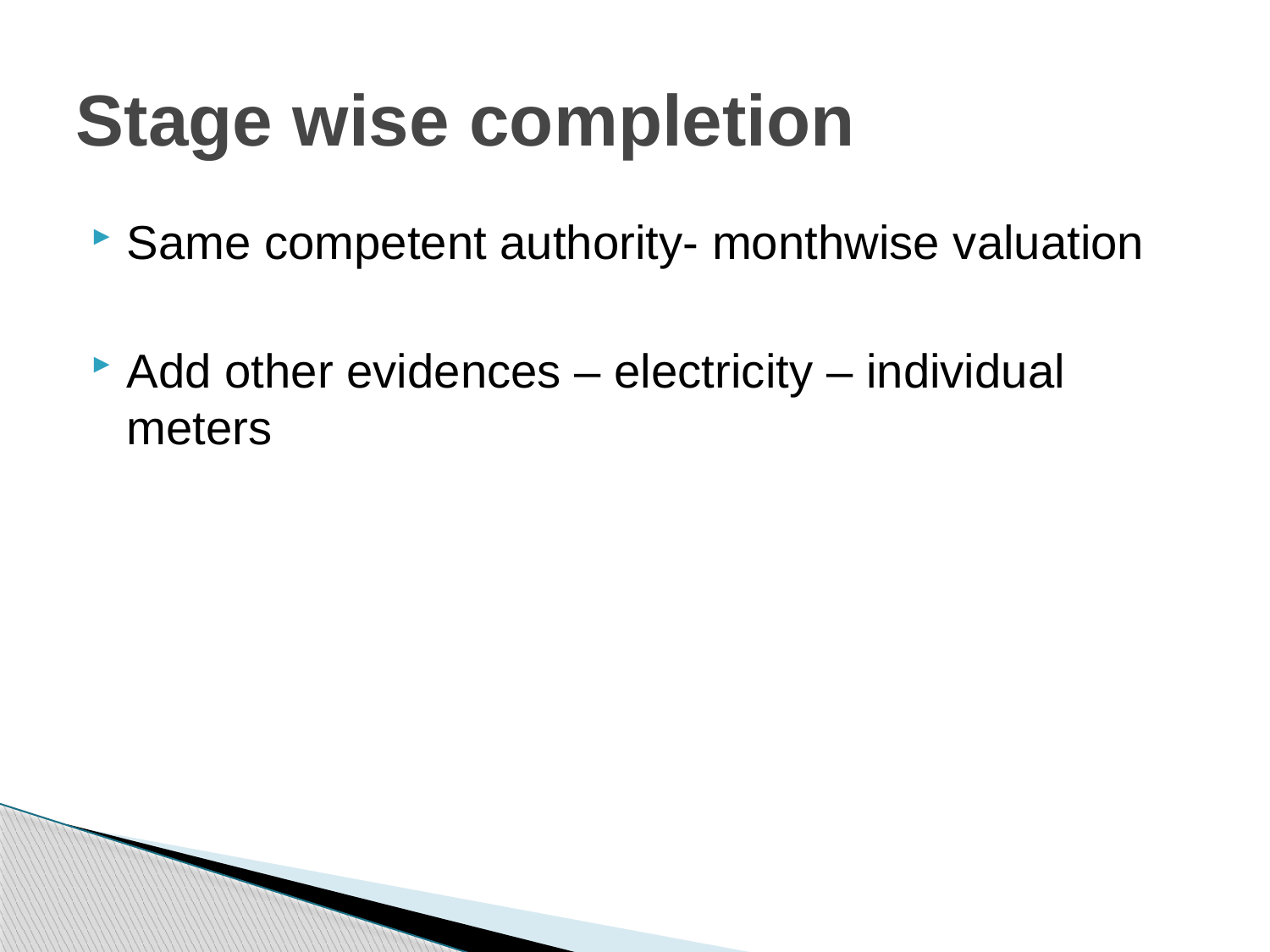

# Stage wise completion
Same competent authority- monthwise valuation

Add other evidences – electricity – individual meters